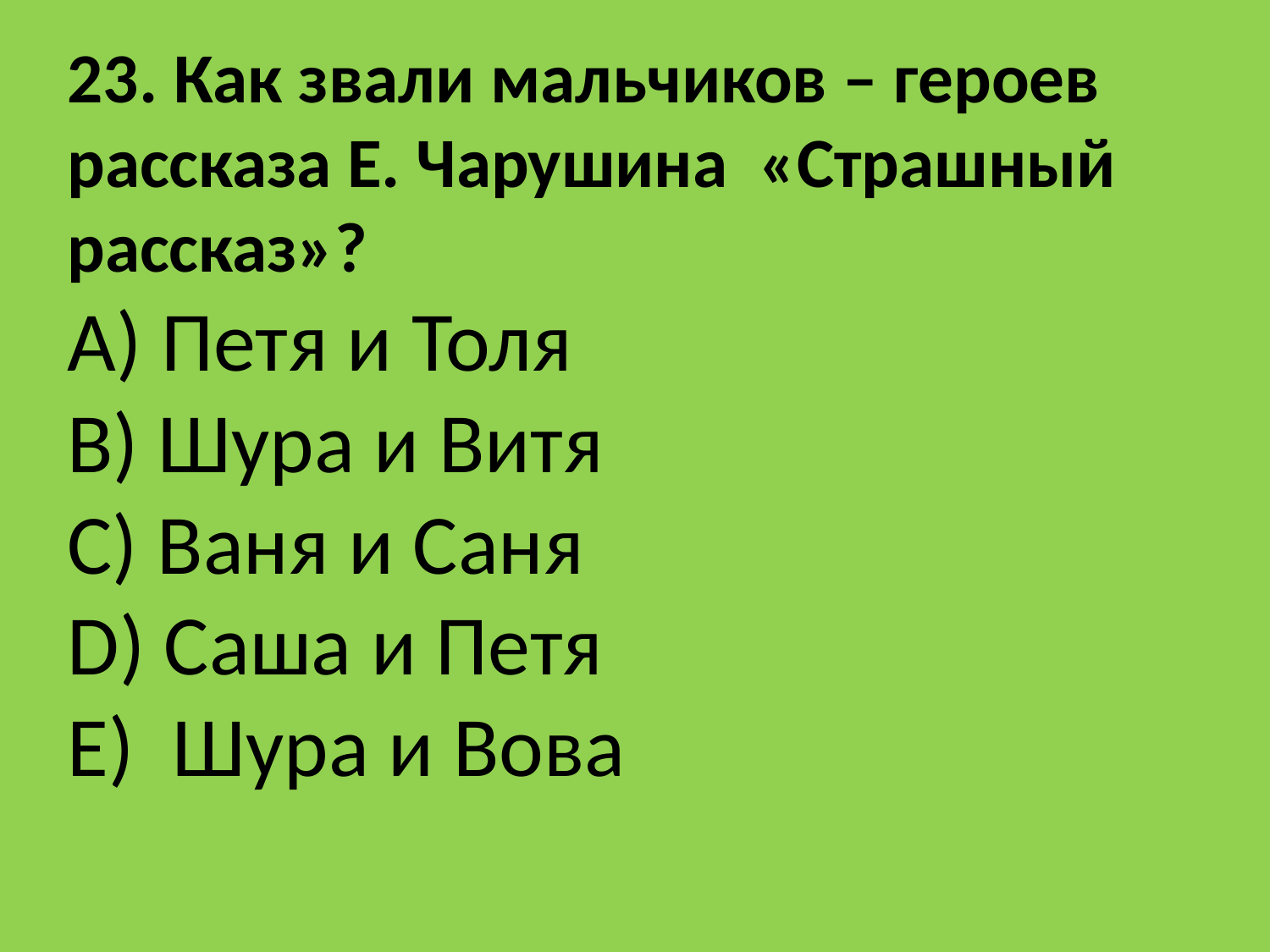

23. Как звали мальчиков – героев рассказа Е. Чарушина  «Страшный рассказ»?
A) Петя и Толя
B) Шура и Витя
C) Ваня и Саня
D) Саша и Петя
E)  Шура и Вова